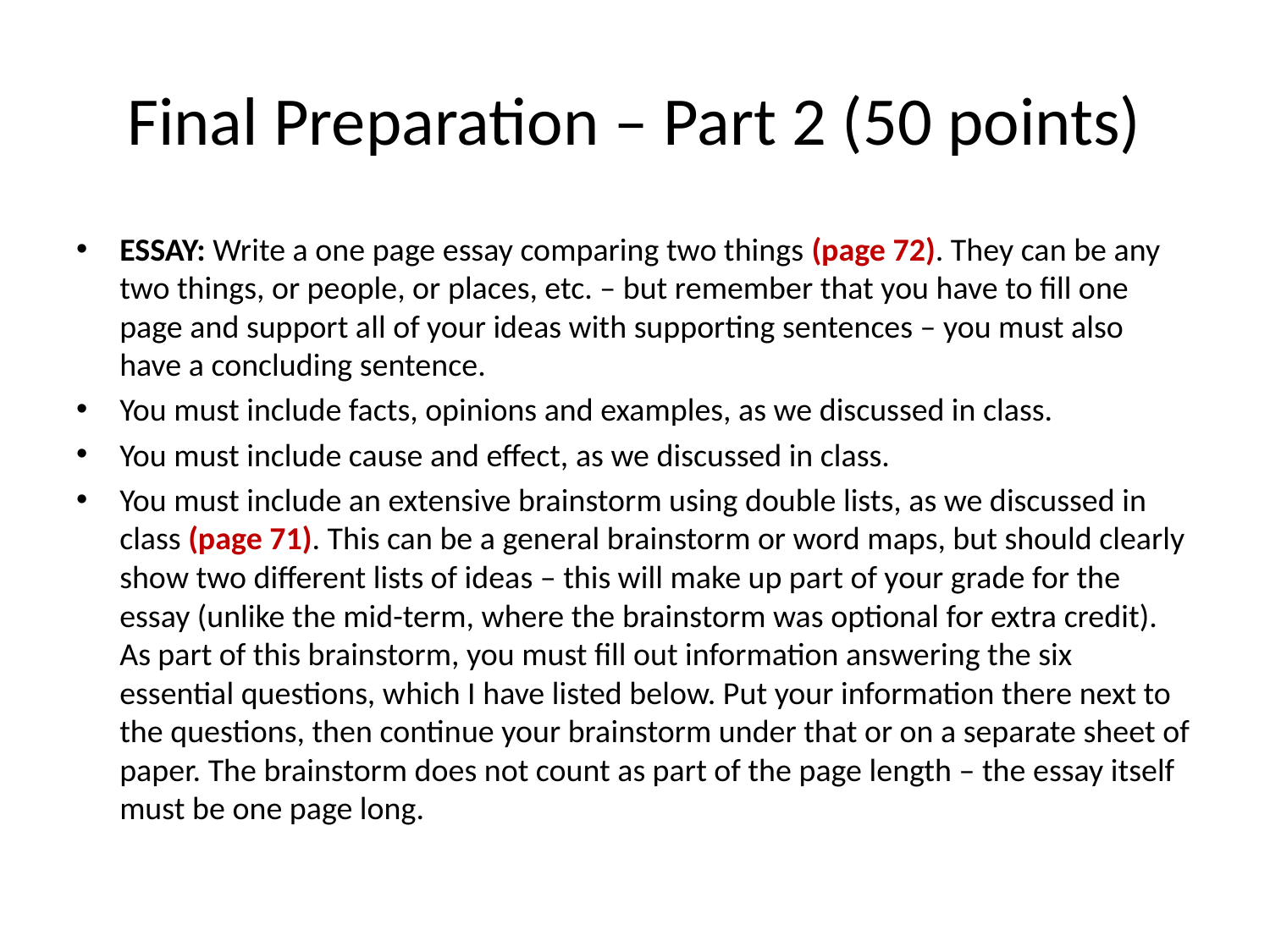

# Final Preparation – Part 2 (50 points)
ESSAY: Write a one page essay comparing two things (page 72). They can be any two things, or people, or places, etc. – but remember that you have to fill one page and support all of your ideas with supporting sentences – you must also have a concluding sentence.
You must include facts, opinions and examples, as we discussed in class.
You must include cause and effect, as we discussed in class.
You must include an extensive brainstorm using double lists, as we discussed in class (page 71). This can be a general brainstorm or word maps, but should clearly show two different lists of ideas – this will make up part of your grade for the essay (unlike the mid-term, where the brainstorm was optional for extra credit). As part of this brainstorm, you must fill out information answering the six essential questions, which I have listed below. Put your information there next to the questions, then continue your brainstorm under that or on a separate sheet of paper. The brainstorm does not count as part of the page length – the essay itself must be one page long.